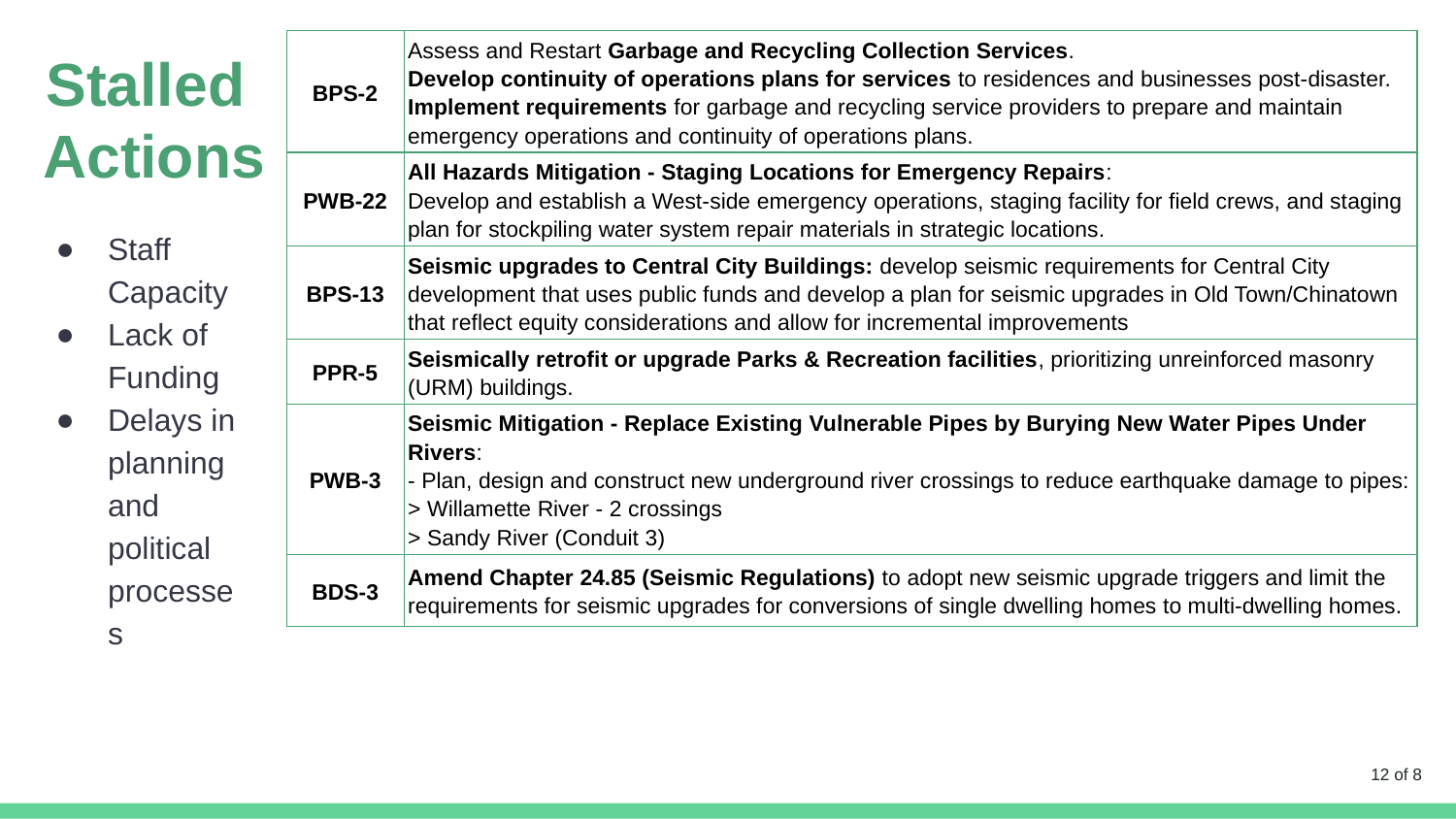

# Stalled
Actions
| BPS-2 | Assess and Restart Garbage and Recycling Collection Services. Develop continuity of operations plans for services to residences and businesses post-disaster. Implement requirements for garbage and recycling service providers to prepare and maintain emergency operations and continuity of operations plans. |
| --- | --- |
| PWB-22 | All Hazards Mitigation - Staging Locations for Emergency Repairs: Develop and establish a West-side emergency operations, staging facility for field crews, and staging plan for stockpiling water system repair materials in strategic locations. |
| BPS-13 | Seismic upgrades to Central City Buildings: develop seismic requirements for Central City development that uses public funds and develop a plan for seismic upgrades in Old Town/Chinatown that reflect equity considerations and allow for incremental improvements |
| PPR-5 | Seismically retrofit or upgrade Parks & Recreation facilities, prioritizing unreinforced masonry (URM) buildings. |
| PWB-3 | Seismic Mitigation - Replace Existing Vulnerable Pipes by Burying New Water Pipes Under Rivers: - Plan, design and construct new underground river crossings to reduce earthquake damage to pipes: > Willamette River - 2 crossings > Sandy River (Conduit 3) |
| BDS-3 | Amend Chapter 24.85 (Seismic Regulations) to adopt new seismic upgrade triggers and limit the requirements for seismic upgrades for conversions of single dwelling homes to multi-dwelling homes. |
Staff Capacity
Lack of Funding
Delays in planning and political processes
12 of 8